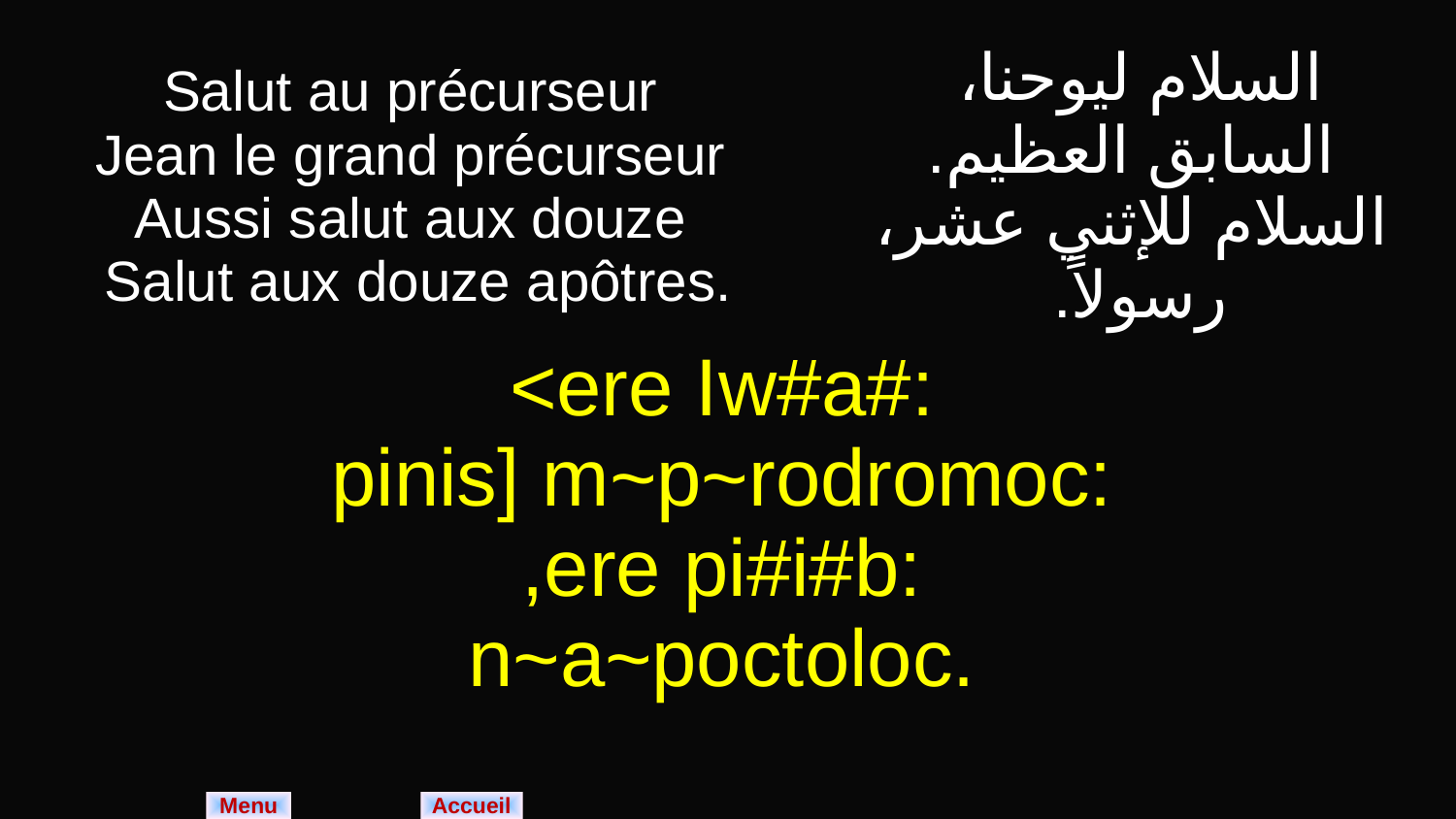

| Salut au précurseur Jean le grand précurseur Aussi salut aux douze Salut aux douze apôtres. | السلام ليوحنا، السابق العظيم. السلام للإثني عشر، رسولاً. |
| --- | --- |
| <ere Iw#a#: pinis] m~p~rodromoc: ,ere pi#i#b: n~a~poctoloc. |  |
Menu